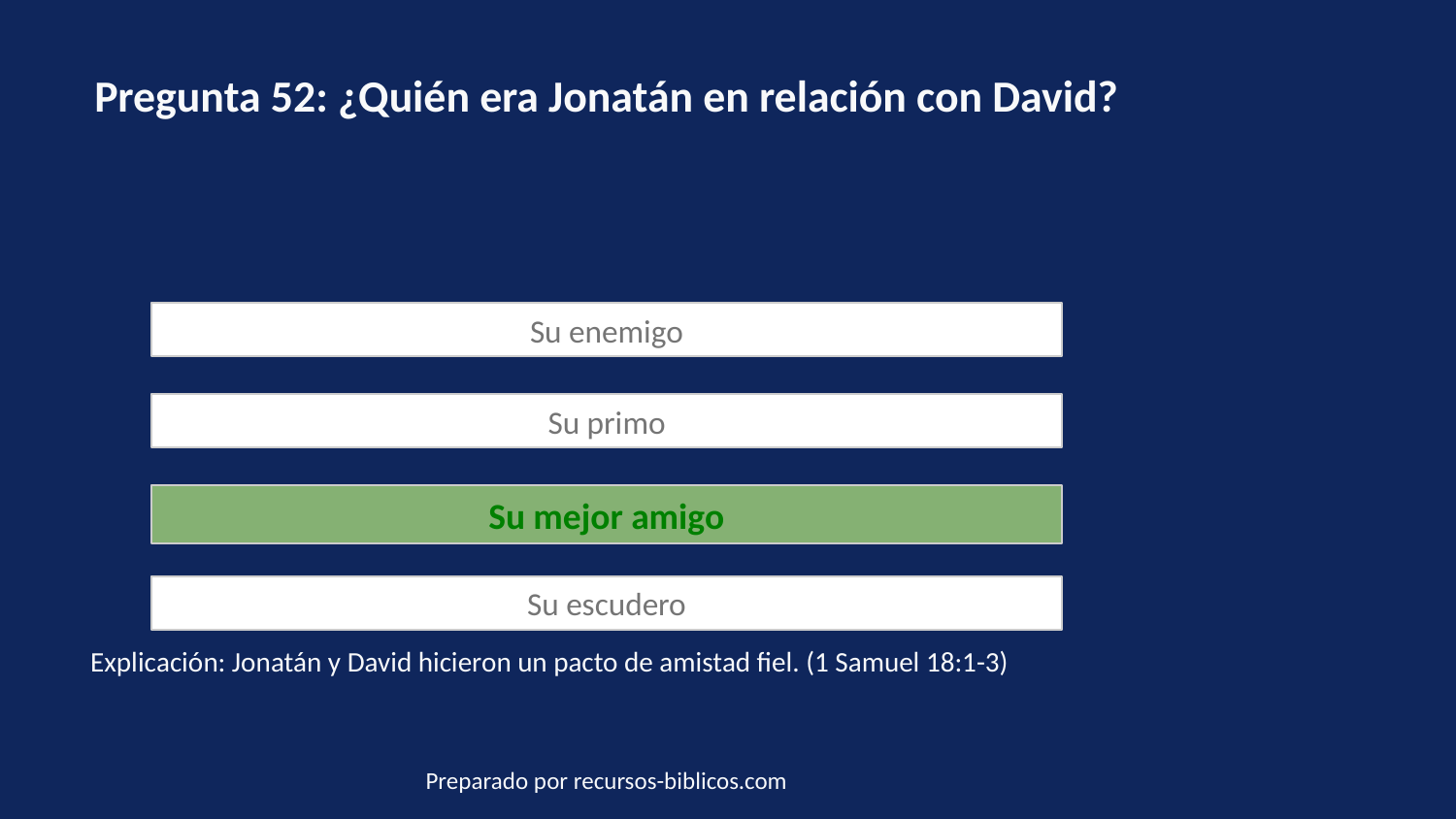

Pregunta 52: ¿Quién era Jonatán en relación con David?
Su enemigo
Su primo
Su mejor amigo
Su escudero
Explicación: Jonatán y David hicieron un pacto de amistad fiel. (1 Samuel 18:1-3)
Preparado por recursos-biblicos.com